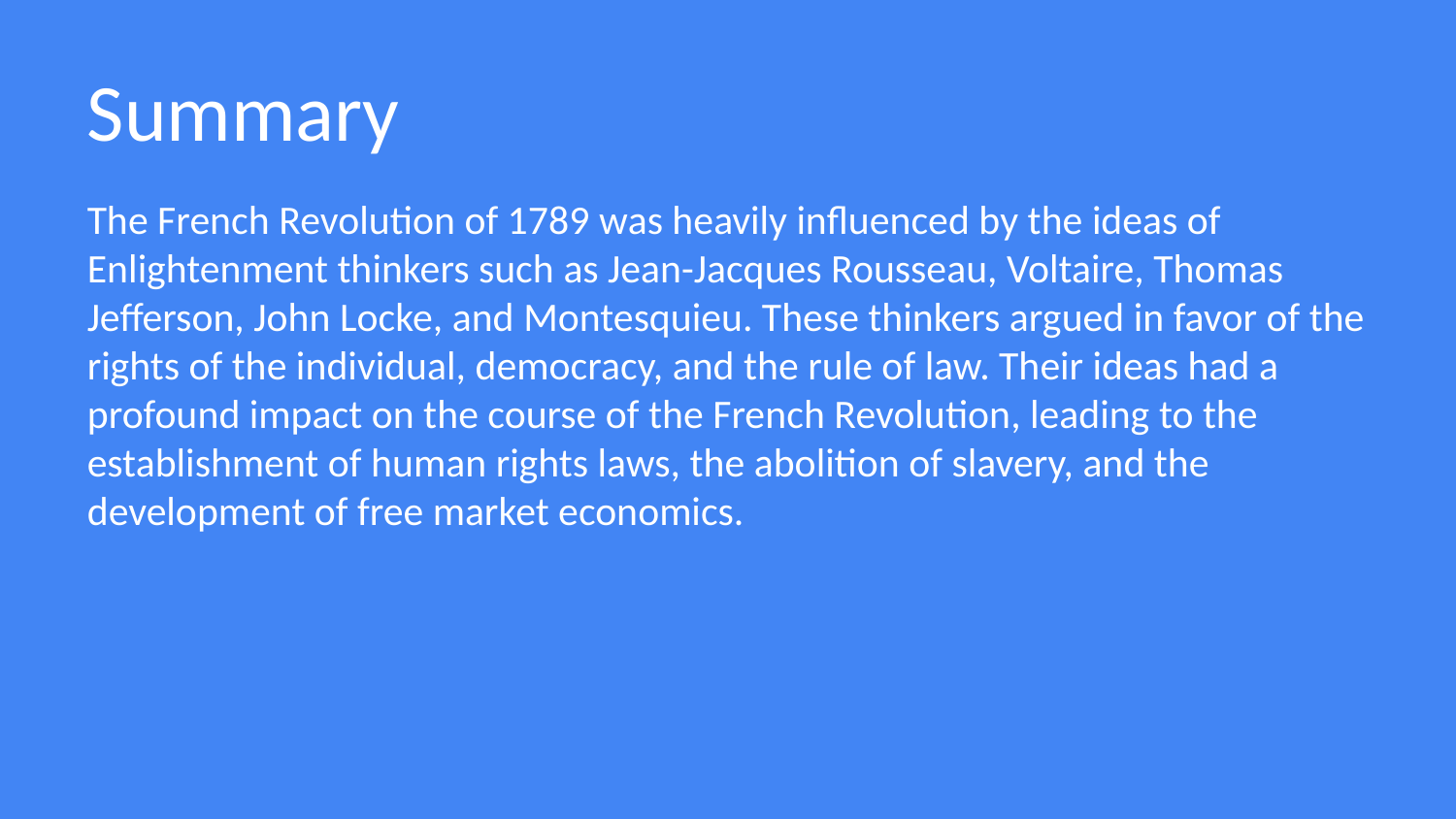

Summary
The French Revolution of 1789 was heavily influenced by the ideas of Enlightenment thinkers such as Jean-Jacques Rousseau, Voltaire, Thomas Jefferson, John Locke, and Montesquieu. These thinkers argued in favor of the rights of the individual, democracy, and the rule of law. Their ideas had a profound impact on the course of the French Revolution, leading to the establishment of human rights laws, the abolition of slavery, and the development of free market economics.